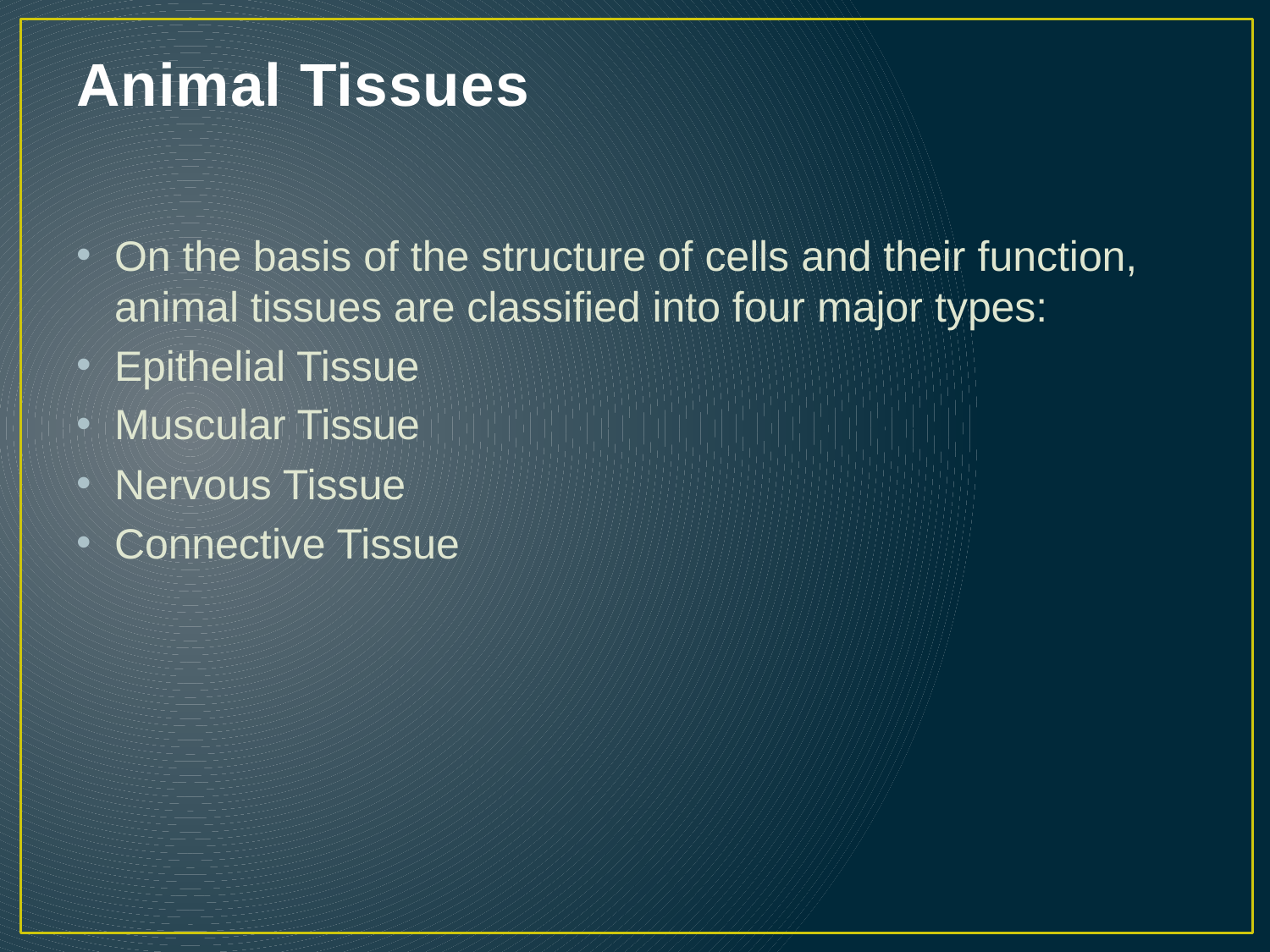

# Animal Tissues
On the basis of the structure of cells and their function, animal tissues are classified into four major types:
Epithelial Tissue
Muscular Tissue
Nervous Tissue
Connective Tissue